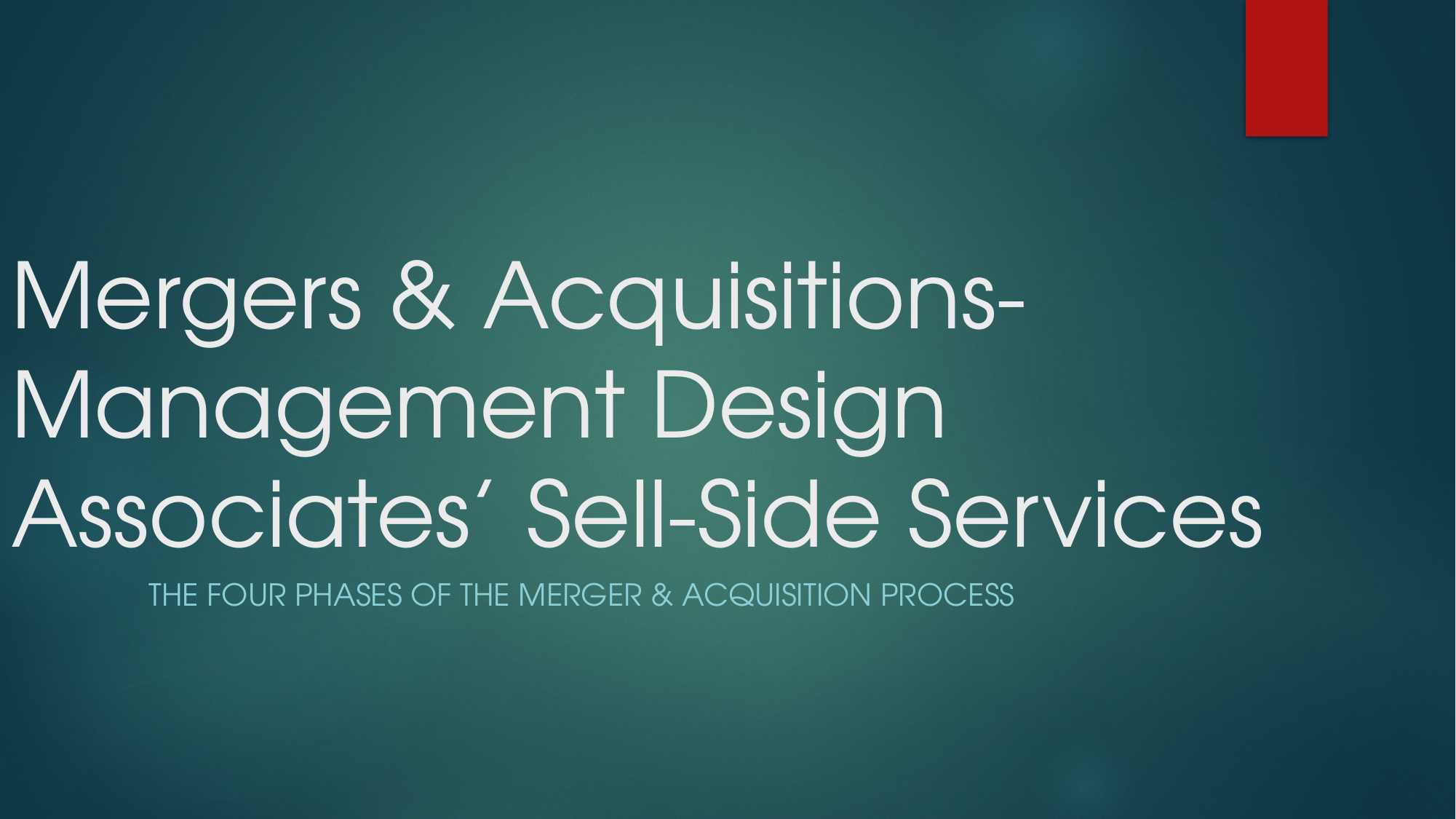

# Mergers & Acquisitions- Management Design Associates’ Sell-Side Services
The four phases of the merger & acquisition process